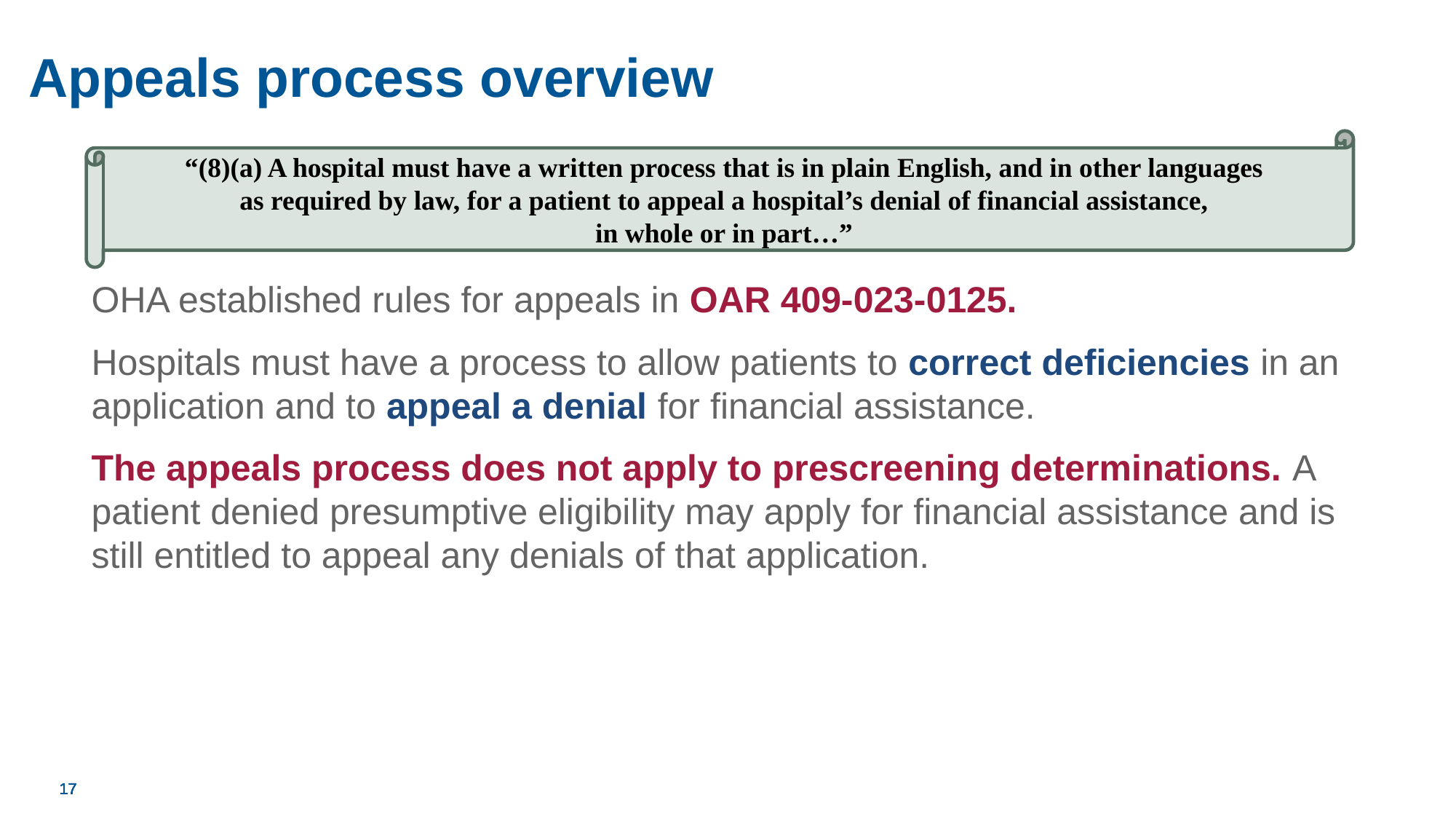

# Appeals process overview
“(8)(a) A hospital must have a written process that is in plain English, and in other languages
as required by law, for a patient to appeal a hospital’s denial of financial assistance,
in whole or in part…”
OHA established rules for appeals in OAR 409-023-0125.
Hospitals must have a process to allow patients to correct deficiencies in an application and to appeal a denial for financial assistance.
The appeals process does not apply to prescreening determinations. A patient denied presumptive eligibility may apply for financial assistance and is still entitled to appeal any denials of that application.